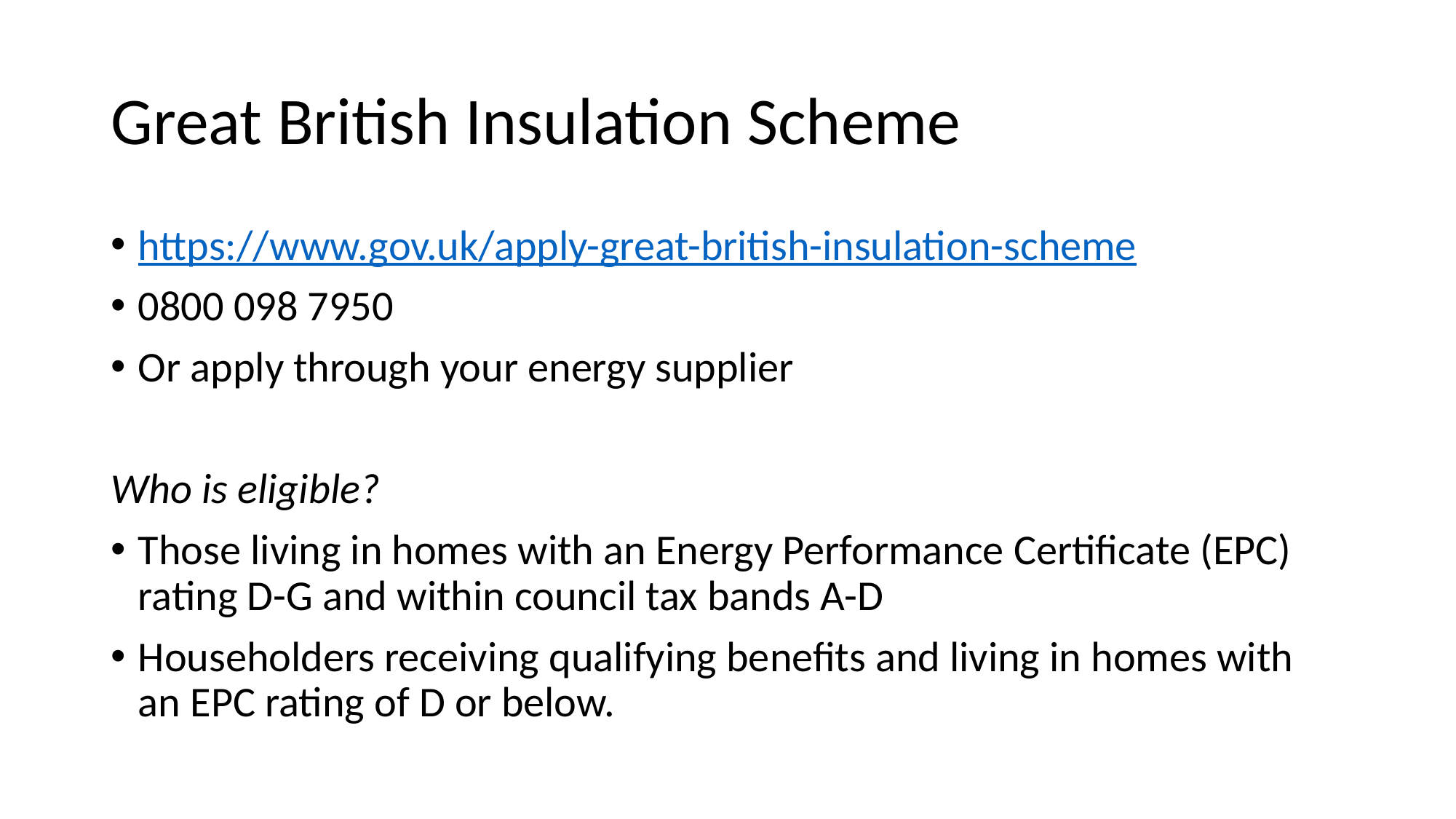

# Great British Insulation Scheme
https://www.gov.uk/apply-great-british-insulation-scheme
0800 098 7950
Or apply through your energy supplier

Who is eligible?
Those living in homes with an Energy Performance Certificate (EPC) rating D-G and within council tax bands A-D
Householders receiving qualifying benefits and living in homes with an EPC rating of D or below.